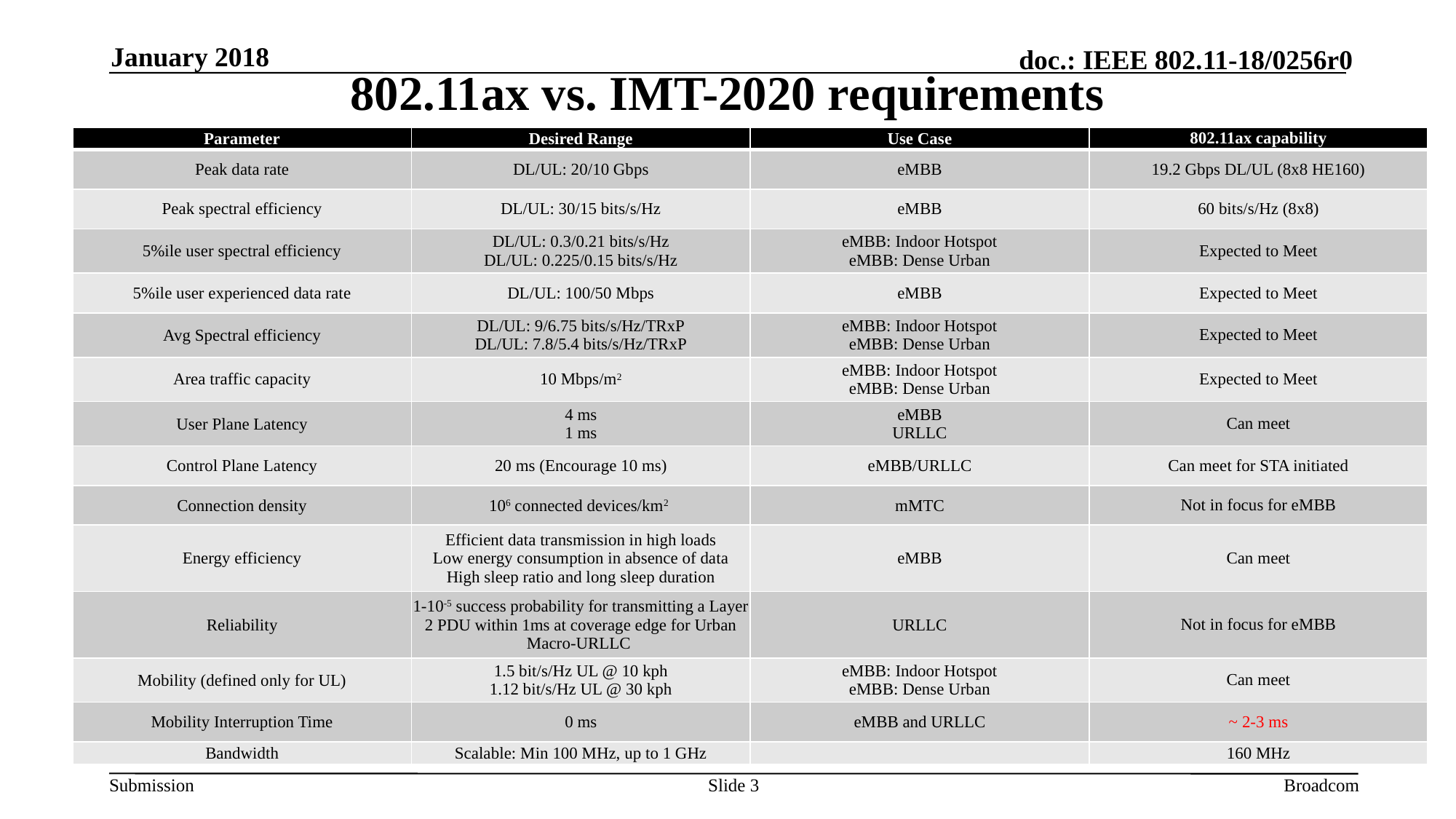

January 2018
# 802.11ax vs. IMT-2020 requirements
| Parameter | Desired Range | Use Case | 802.11ax capability |
| --- | --- | --- | --- |
| Peak data rate | DL/UL: 20/10 Gbps | eMBB | 19.2 Gbps DL/UL (8x8 HE160) |
| Peak spectral efficiency | DL/UL: 30/15 bits/s/Hz | eMBB | 60 bits/s/Hz (8x8) |
| 5%ile user spectral efficiency | DL/UL: 0.3/0.21 bits/s/Hz DL/UL: 0.225/0.15 bits/s/Hz | eMBB: Indoor Hotspot eMBB: Dense Urban | Expected to Meet |
| 5%ile user experienced data rate | DL/UL: 100/50 Mbps | eMBB | Expected to Meet |
| Avg Spectral efficiency | DL/UL: 9/6.75 bits/s/Hz/TRxP DL/UL: 7.8/5.4 bits/s/Hz/TRxP | eMBB: Indoor Hotspot eMBB: Dense Urban | Expected to Meet |
| Area traffic capacity | 10 Mbps/m2 | eMBB: Indoor Hotspot eMBB: Dense Urban | Expected to Meet |
| User Plane Latency | 4 ms 1 ms | eMBB URLLC | Can meet |
| Control Plane Latency | 20 ms (Encourage 10 ms) | eMBB/URLLC | Can meet for STA initiated |
| Connection density | 106 connected devices/km2 | mMTC | Not in focus for eMBB |
| Energy efficiency | Efficient data transmission in high loads Low energy consumption in absence of data High sleep ratio and long sleep duration | eMBB | Can meet |
| Reliability | 1-10-5 success probability for transmitting a Layer 2 PDU within 1ms at coverage edge for Urban Macro-URLLC | URLLC | Not in focus for eMBB |
| Mobility (defined only for UL) | 1.5 bit/s/Hz UL @ 10 kph 1.12 bit/s/Hz UL @ 30 kph | eMBB: Indoor Hotspot eMBB: Dense Urban | Can meet |
| Mobility Interruption Time | 0 ms | eMBB and URLLC | ~ 2-3 ms |
| Bandwidth | Scalable: Min 100 MHz, up to 1 GHz |  | 160 MHz |
Slide 3
Broadcom